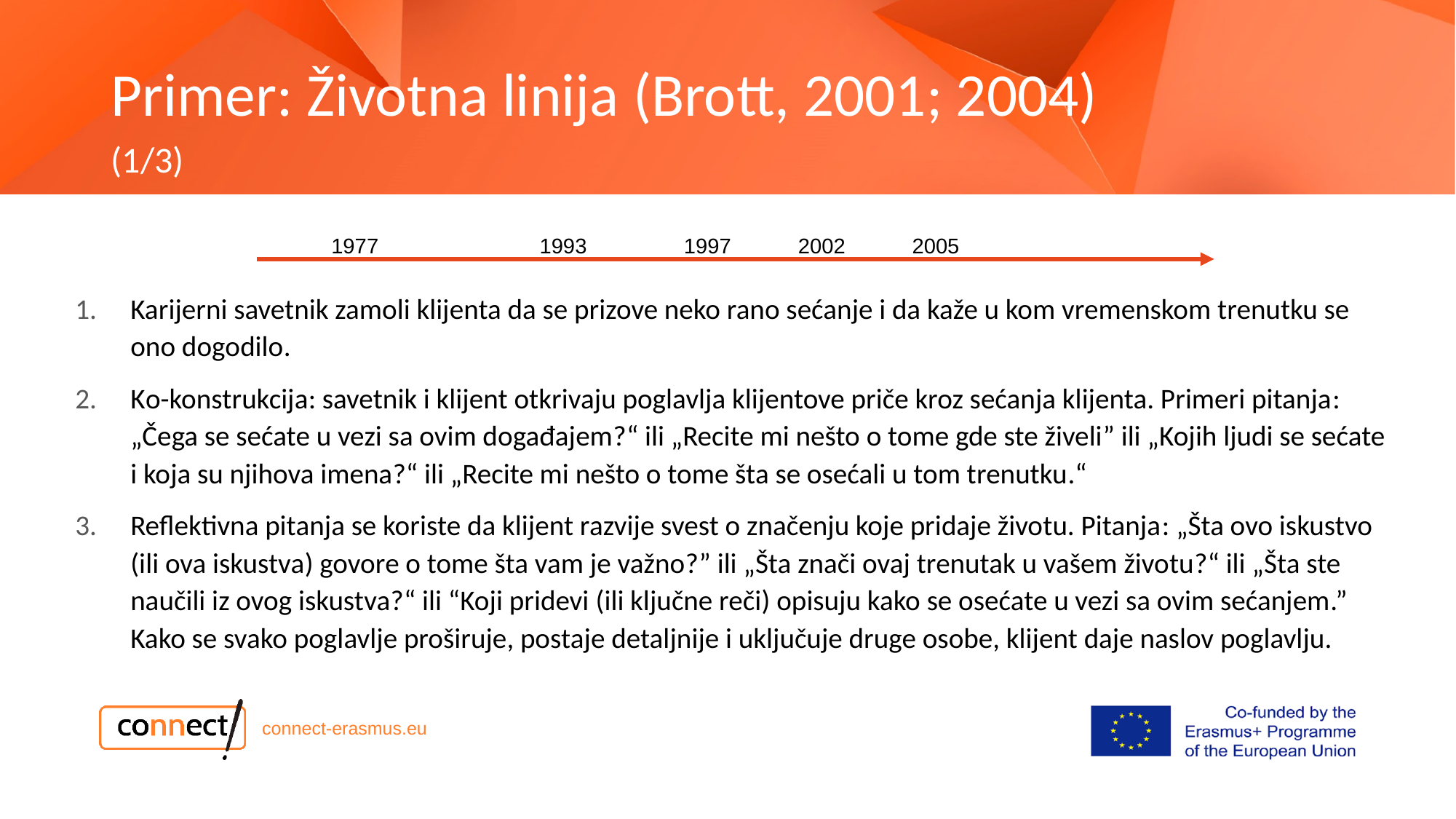

# Primer: Životna linija (Brott, 2001; 2004)
(1/3)
1977
1993
1997
2002
2005
Karijerni savetnik zamoli klijenta da se prizove neko rano sećanje i da kaže u kom vremenskom trenutku se ono dogodilo.
Ko-konstrukcija: savetnik i klijent otkrivaju poglavlja klijentove priče kroz sećanja klijenta. Primeri pitanja: „Čega se sećate u vezi sa ovim događajem?“ ili „Recite mi nešto o tome gde ste živeli” ili „Kojih ljudi se sećate i koja su njihova imena?“ ili „Recite mi nešto o tome šta se osećali u tom trenutku.“
Reflektivna pitanja se koriste da klijent razvije svest o značenju koje pridaje životu. Pitanja: „Šta ovo iskustvo (ili ova iskustva) govore o tome šta vam je važno?” ili „Šta znači ovaj trenutak u vašem životu?“ ili „Šta ste naučili iz ovog iskustva?“ ili “Koji pridevi (ili ključne reči) opisuju kako se osećate u vezi sa ovim sećanjem.” Kako se svako poglavlje proširuje, postaje detaljnije i uključuje druge osobe, klijent daje naslov poglavlju.
connect-erasmus.eu